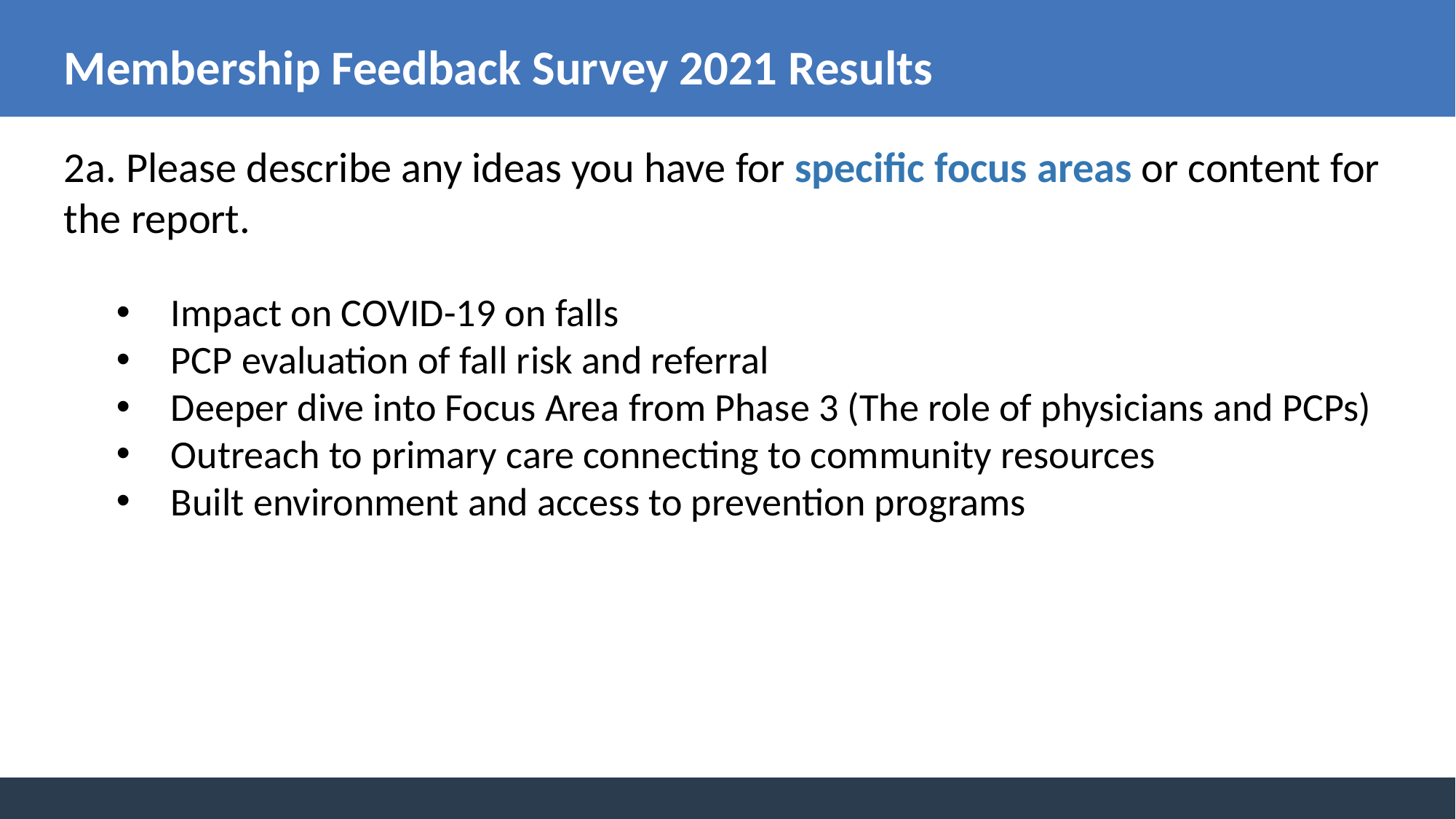

Membership Feedback Survey 2021 Results
2a. Please describe any ideas you have for specific focus areas or content for the report.
Impact on COVID-19 on falls
PCP evaluation of fall risk and referral
Deeper dive into Focus Area from Phase 3 (The role of physicians and PCPs)
Outreach to primary care connecting to community resources
Built environment and access to prevention programs